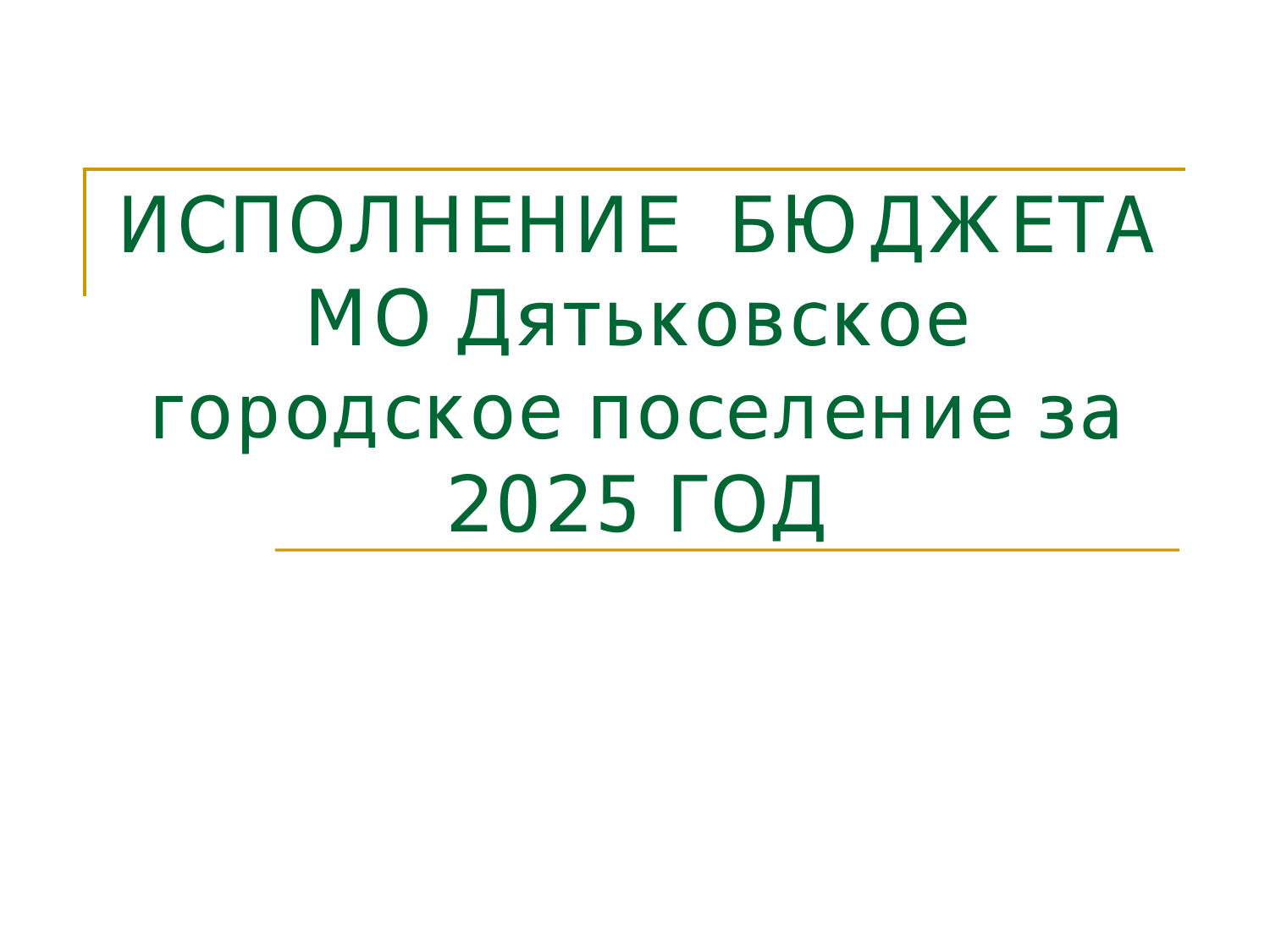

# ИСПОЛНЕНИЕ  БЮДЖЕТА МО Дятьковское городское поселение за 2025 ГОД